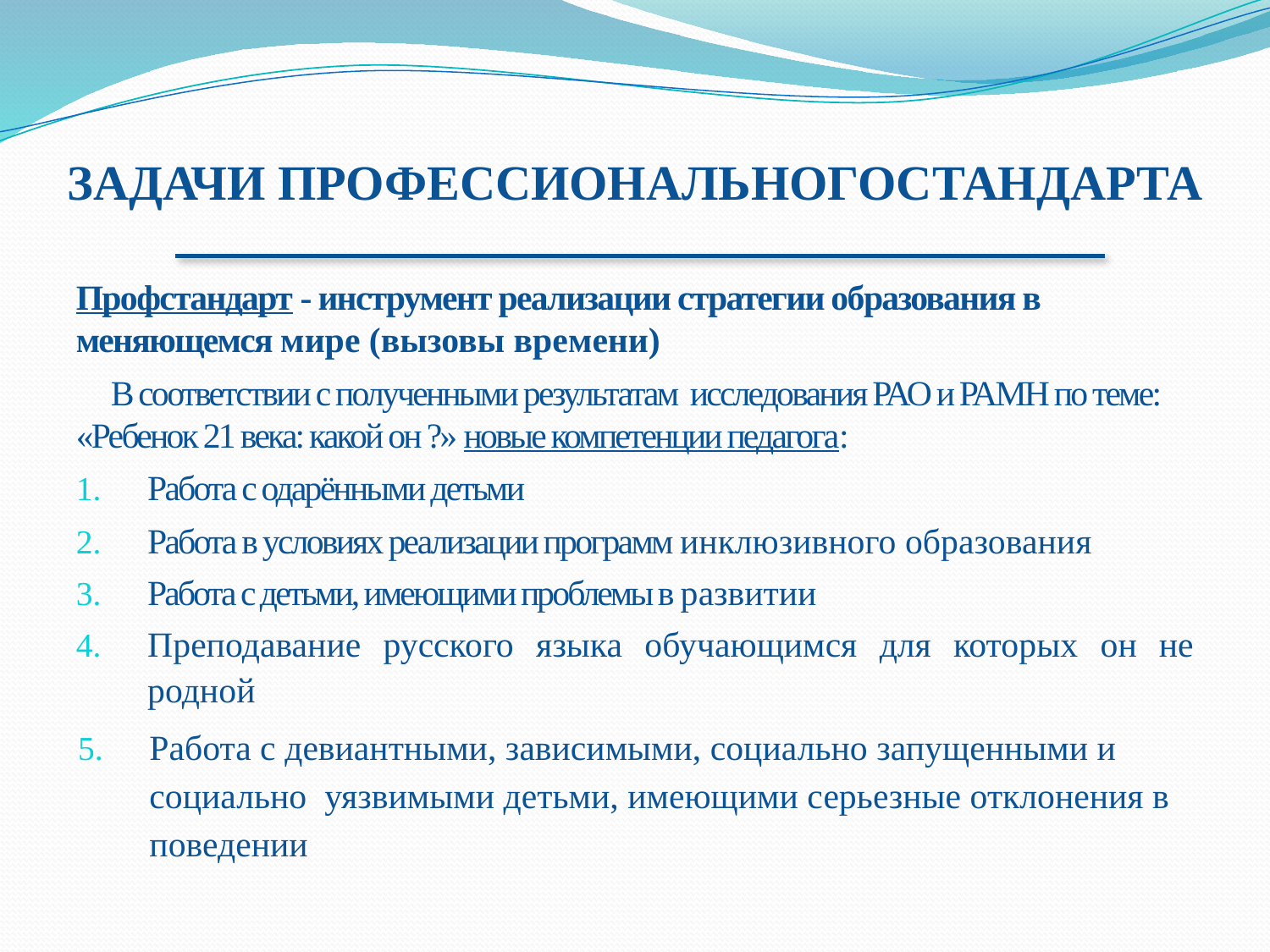

# ЗАДАЧИ ПРОФЕССИОНАЛЬНОГОСТАНДАРТА
Профстандарт - инструмент реализации стратегии образования в меняющемся мире (вызовы времени)
     В соответствии с полученными результатам  исследования РАО и РАМН по теме:  «Ребенок 21 века: какой он ?» новые компетенции педагога:
Работа с одарёнными детьми
Работа в условиях реализации программ инклюзивного образования
Работа с детьми, имеющими проблемы в развитии
Преподавание русского языка обучающимся для которых он не родной
Работа с девиантными, зависимыми, социально запущенными и социально  уязвимыми детьми, имеющими серьезные отклонения в  поведении